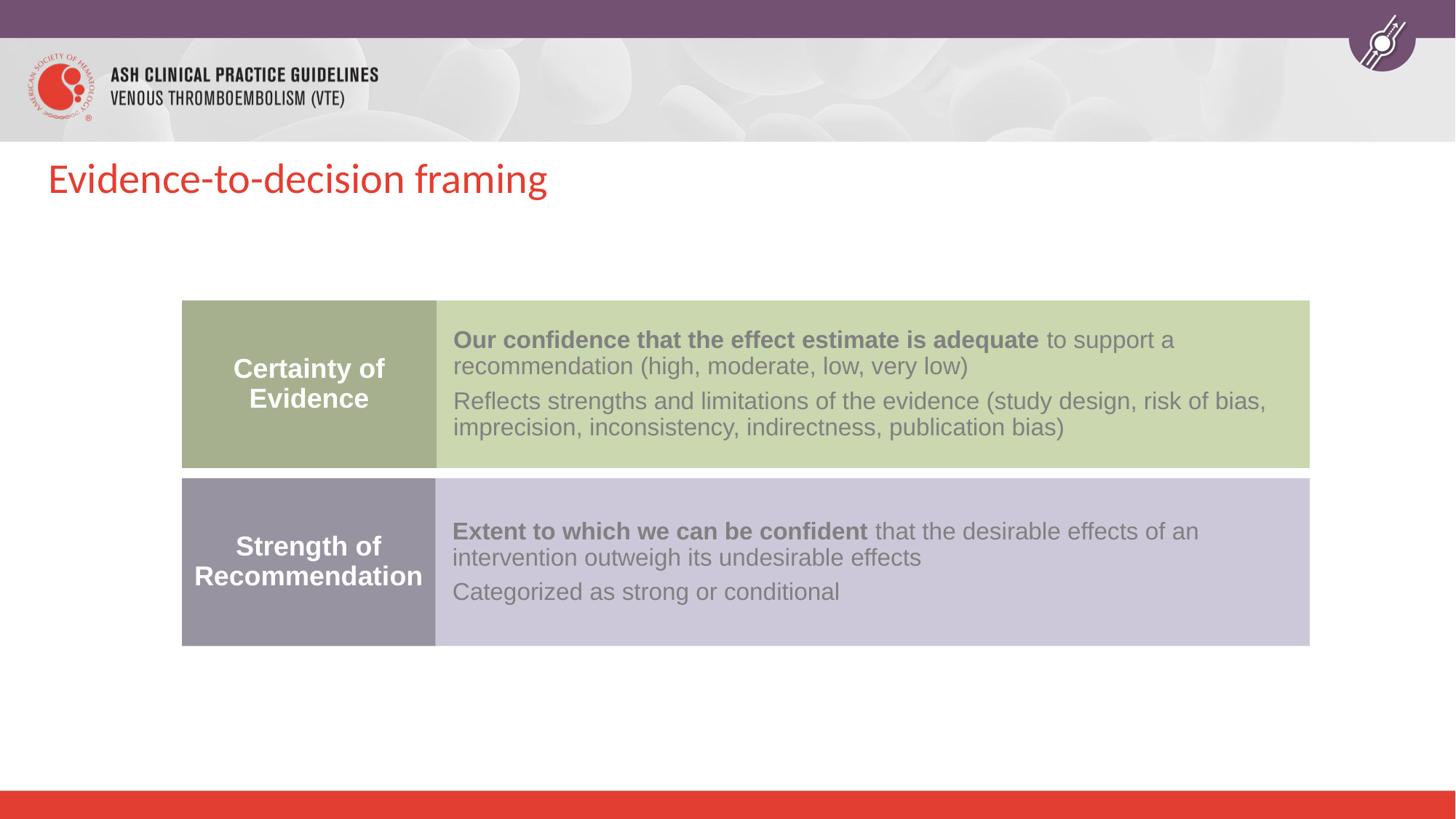

# Evidence-to-decision framing
Our confidence that the effect estimate is adequate to support a recommendation (high, moderate, low, very low)
Reflects strengths and limitations of the evidence (study design, risk of bias, imprecision, inconsistency, indirectness, publication bias)
Certainty of Evidence
Extent to which we can be confident that the desirable effects of an intervention outweigh its undesirable effects
Categorized as strong or conditional
Strength of Recommendation